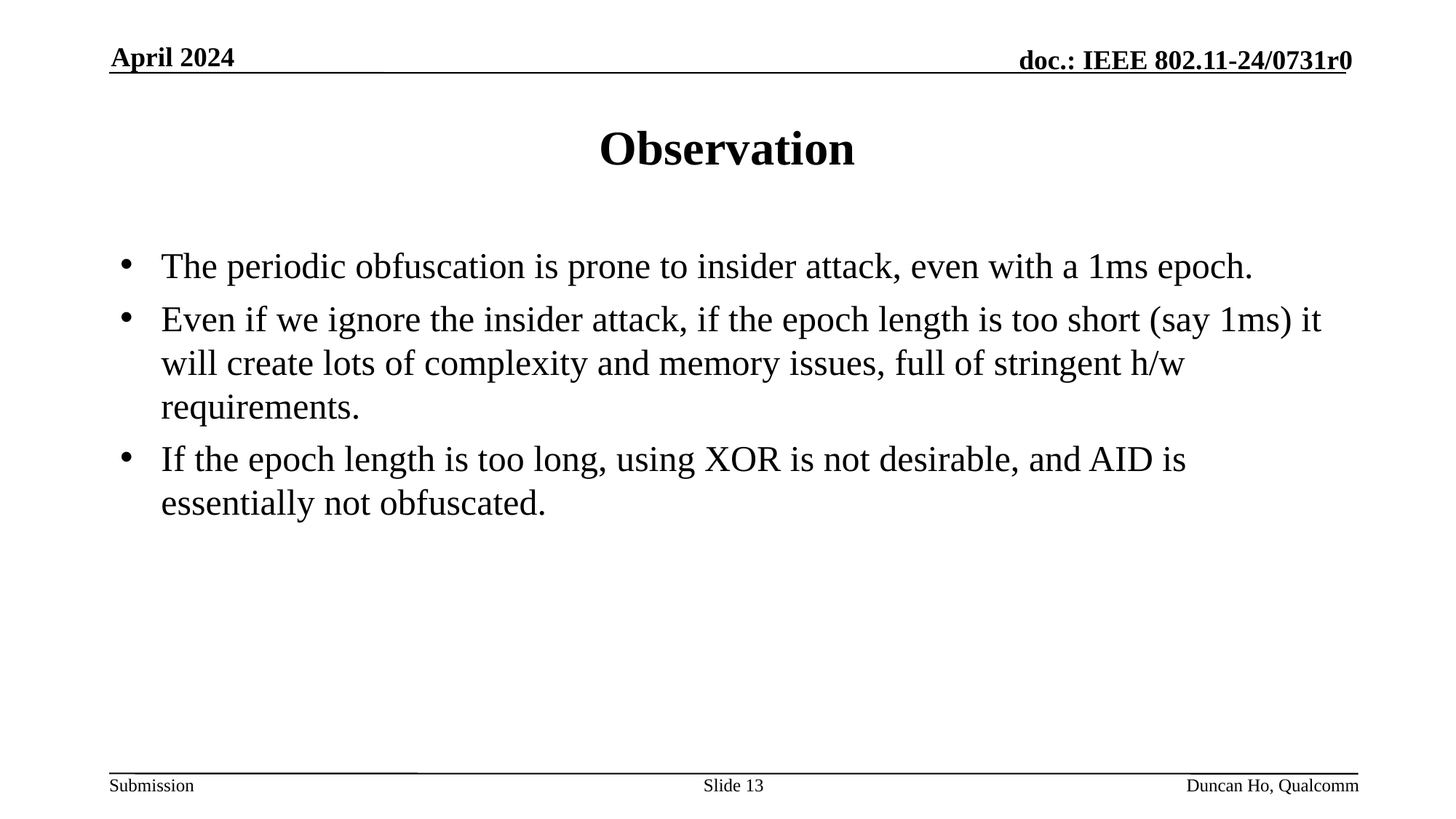

April 2024
# Observation
The periodic obfuscation is prone to insider attack, even with a 1ms epoch.
Even if we ignore the insider attack, if the epoch length is too short (say 1ms) it will create lots of complexity and memory issues, full of stringent h/w requirements.
If the epoch length is too long, using XOR is not desirable, and AID is essentially not obfuscated.

Slide 13
Duncan Ho, Qualcomm